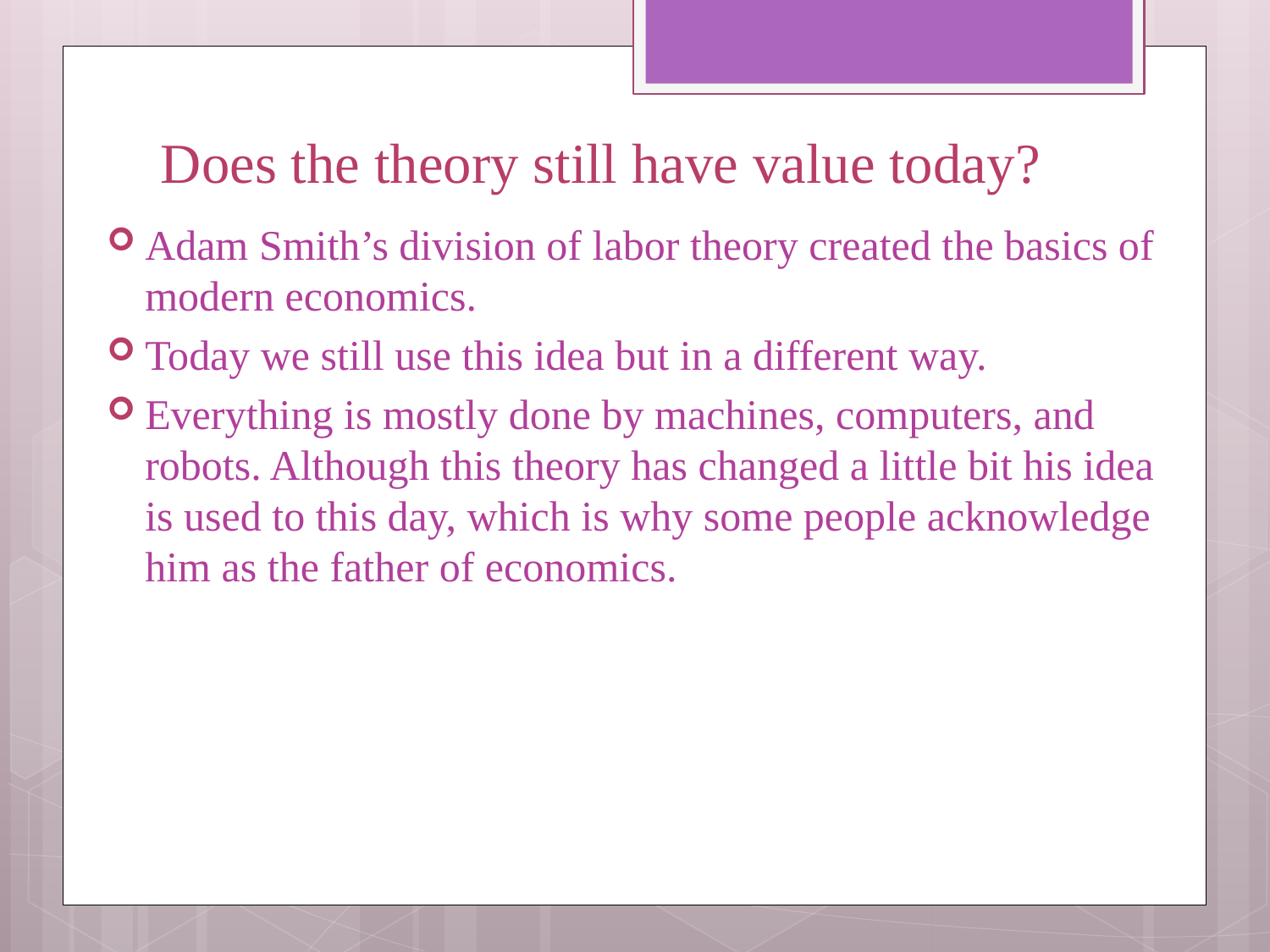

# Does the theory still have value today?
Adam Smith’s division of labor theory created the basics of modern economics.
Today we still use this idea but in a different way.
Everything is mostly done by machines, computers, and robots. Although this theory has changed a little bit his idea is used to this day, which is why some people acknowledge him as the father of economics.